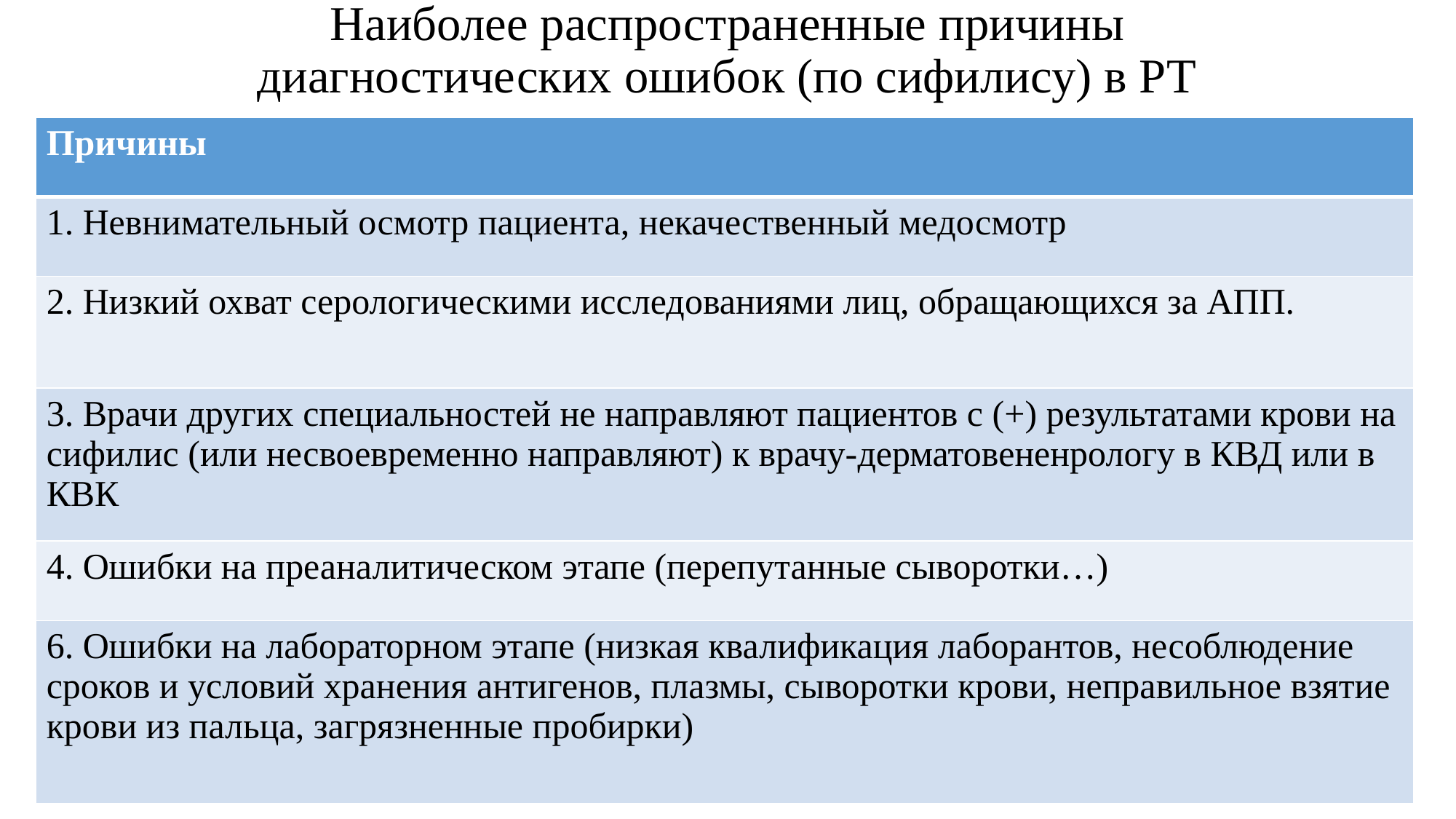

# Наиболее распространенные причины диагностических ошибок (по сифилису) в РТ
| Причины |
| --- |
| 1. Невнимательный осмотр пациента, некачественный медосмотр |
| 2. Низкий охват серологическими исследованиями лиц, обращающихся за АПП. |
| 3. Врачи других специальностей не направляют пациентов с (+) результатами крови на сифилис (или несвоевременно направляют) к врачу-дерматовененрологу в КВД или в КВК |
| 4. Ошибки на преаналитическом этапе (перепутанные сыворотки…) |
| 6. Ошибки на лабораторном этапе (низкая квалификация лаборантов, несоблюдение сроков и условий хранения антигенов, плазмы, сыворотки крови, неправильное взятие крови из пальца, загрязненные пробирки) |